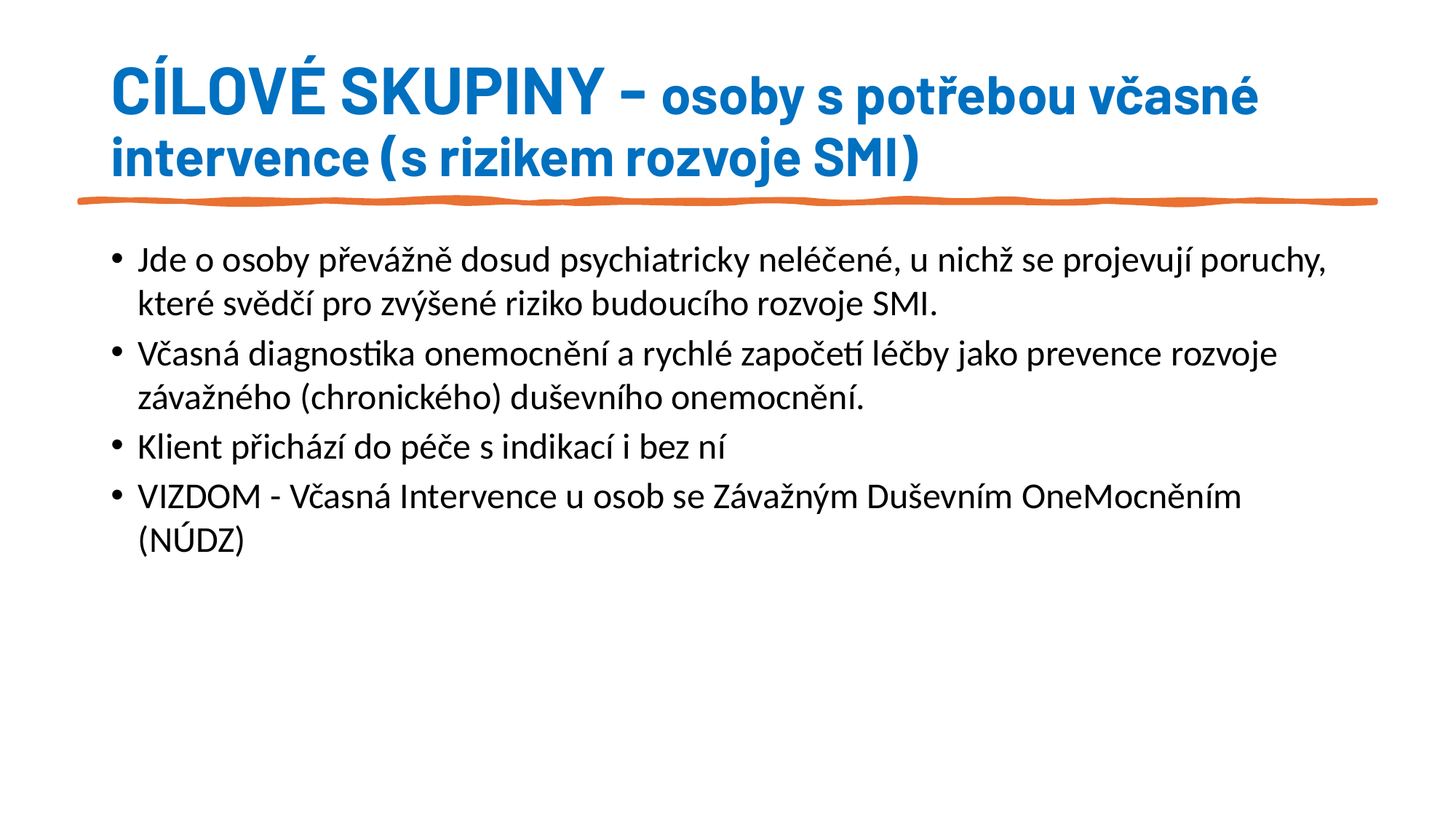

# CÍLOVÉ SKUPINY - osoby s potřebou včasné intervence (s rizikem rozvoje SMI)

Jde o osoby převážně dosud psychiatricky neléčené, u nichž se projevují poruchy, 	které svědčí pro zvýšené riziko budoucího rozvoje SMI.
Včasná diagnostika onemocnění a rychlé započetí léčby jako prevence rozvoje 	závažného (chronického) duševního onemocnění.
Klient přichází do péče s indikací i bez ní
VIZDOM - Včasná Intervence u osob se Závažným Duševním OneMocněním  	(NÚDZ)